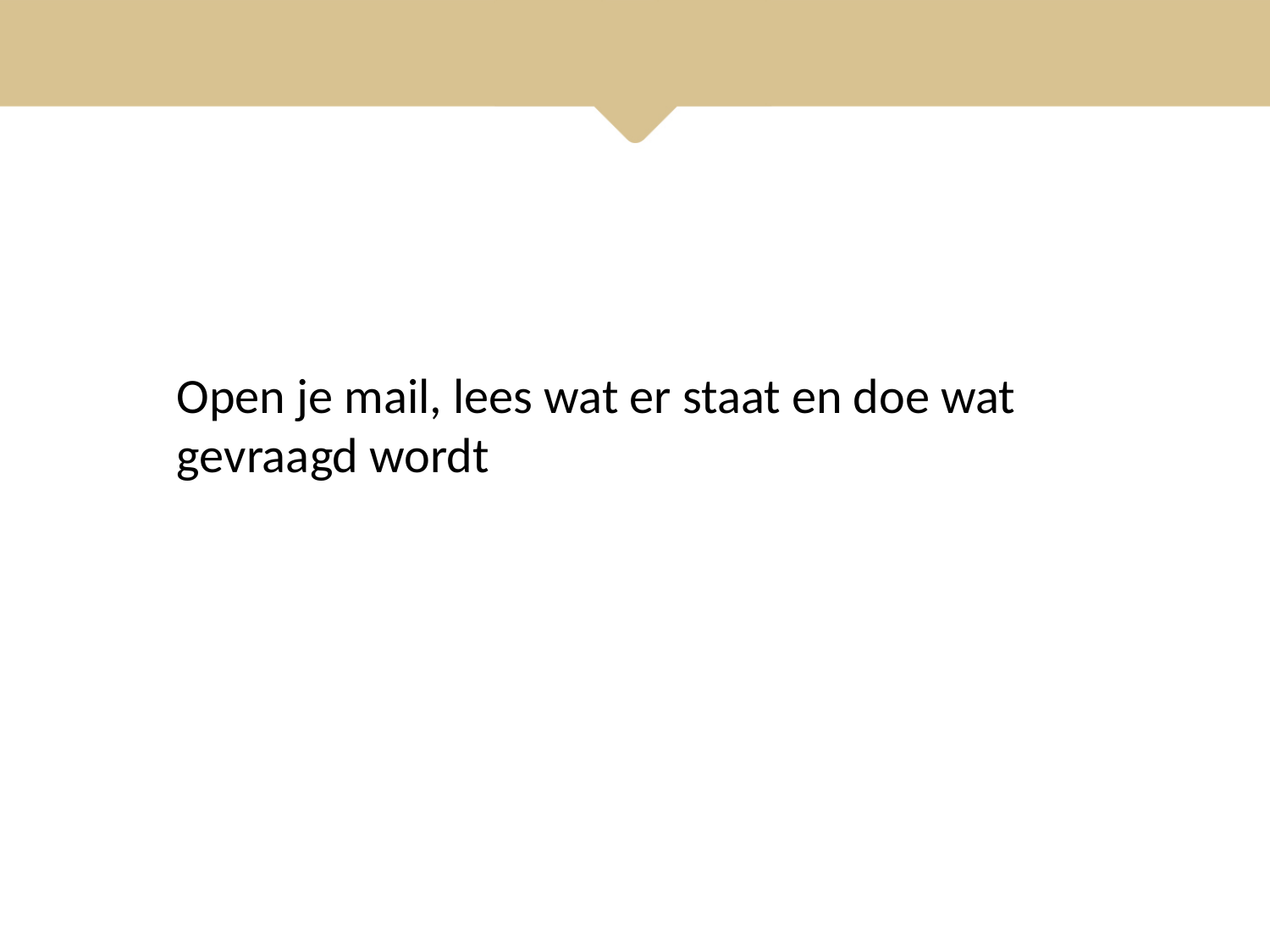

Open je mail, lees wat er staat en doe wat gevraagd wordt